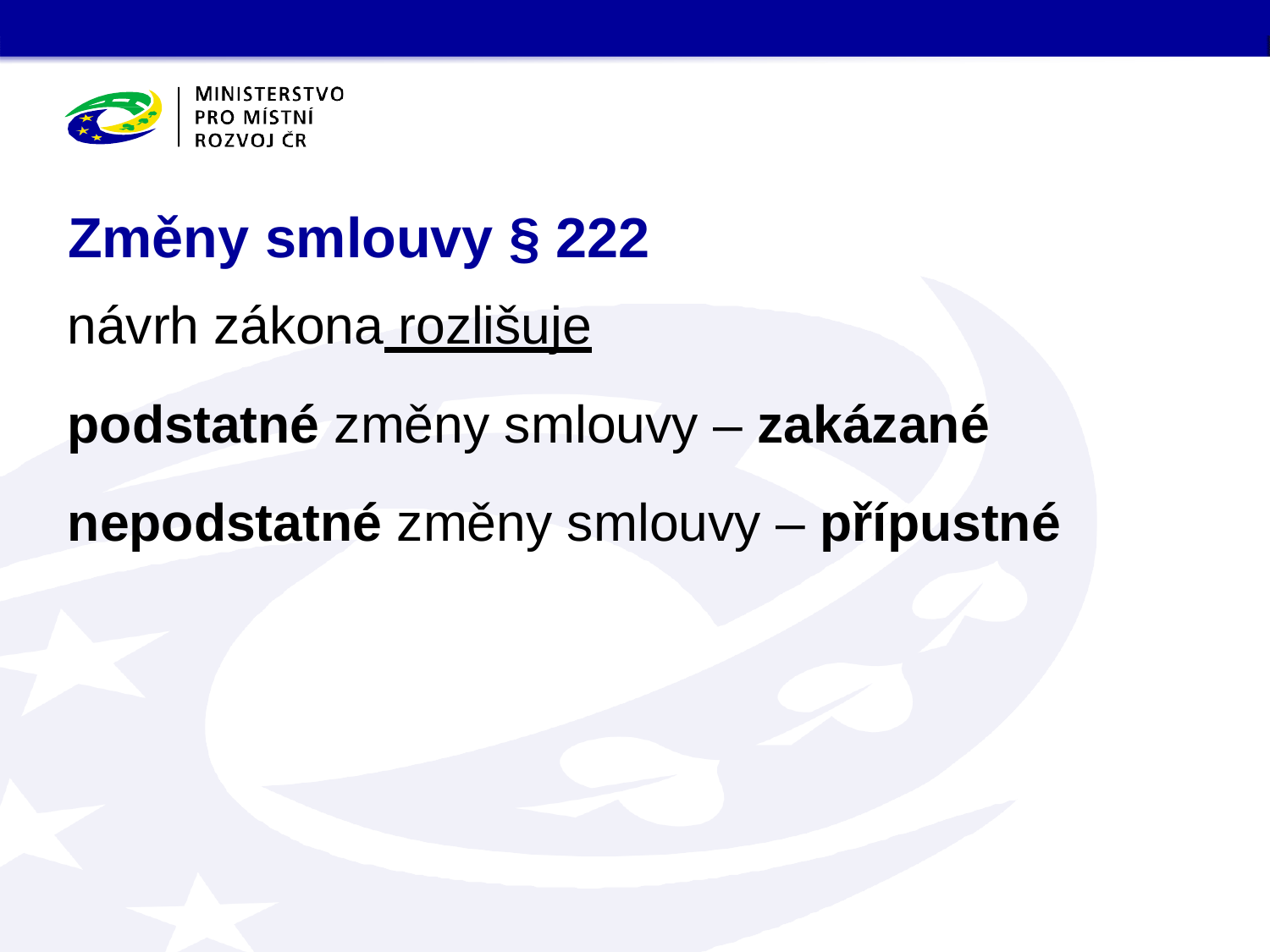

# Změny smlouvy § 222
návrh zákona rozlišuje
podstatné změny smlouvy – zakázané
nepodstatné změny smlouvy – přípustné